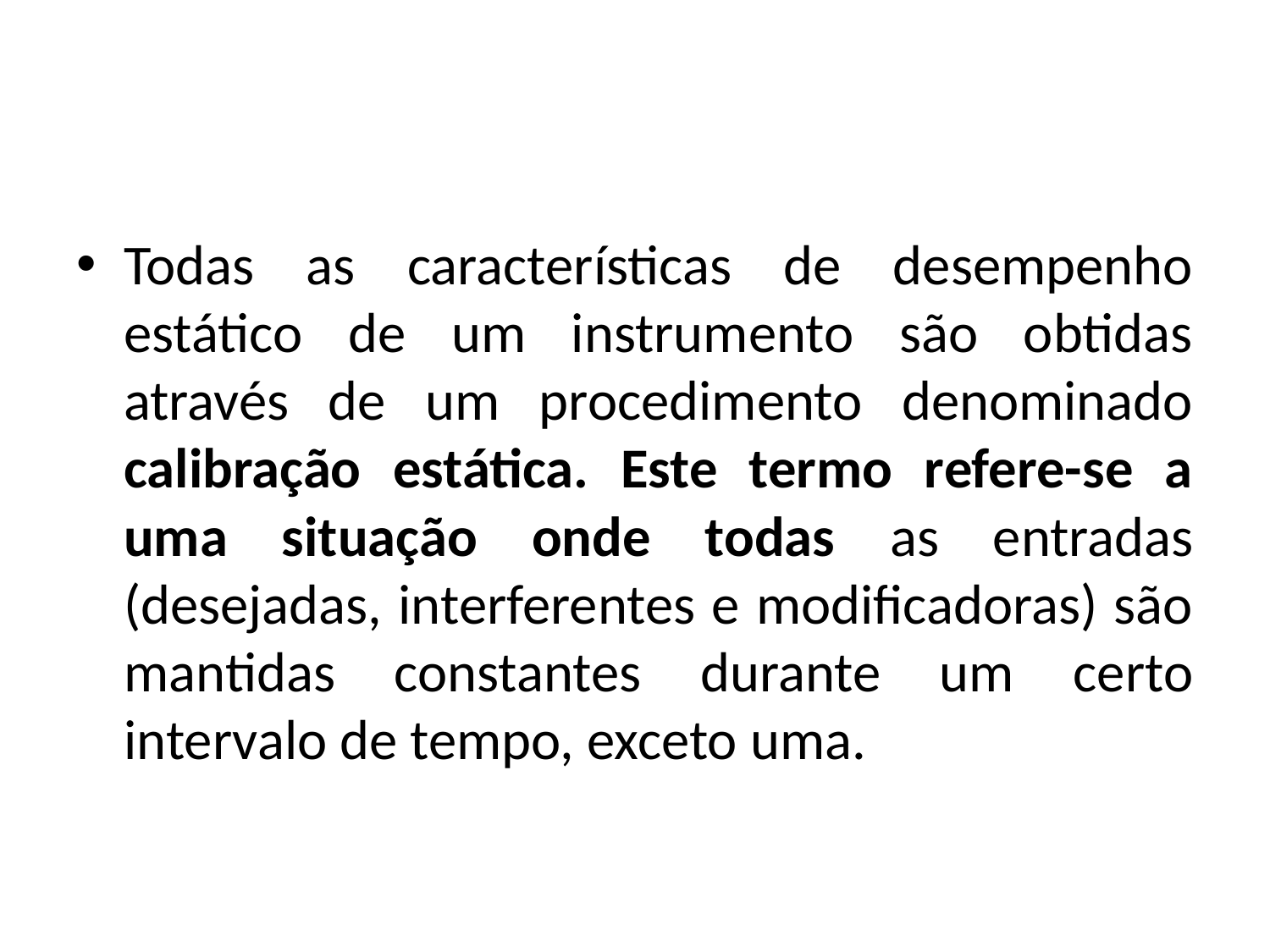

#
Todas as características de desempenho estático de um instrumento são obtidas através de um procedimento denominado calibração estática. Este termo refere-se a uma situação onde todas as entradas (desejadas, interferentes e modificadoras) são mantidas constantes durante um certo intervalo de tempo, exceto uma.